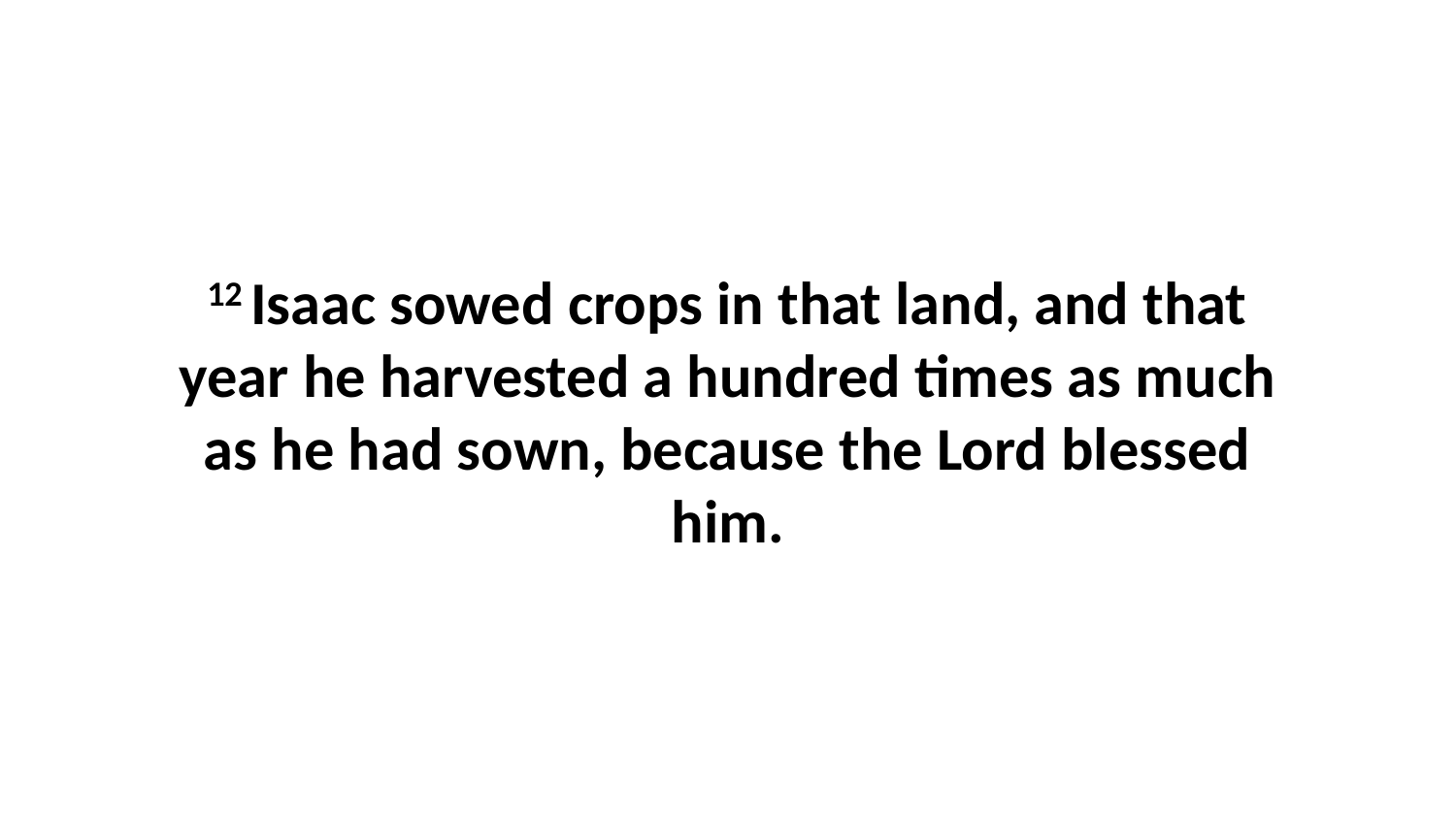

12 Isaac sowed crops in that land, and that year he harvested a hundred times as much as he had sown, because the Lord blessed him.